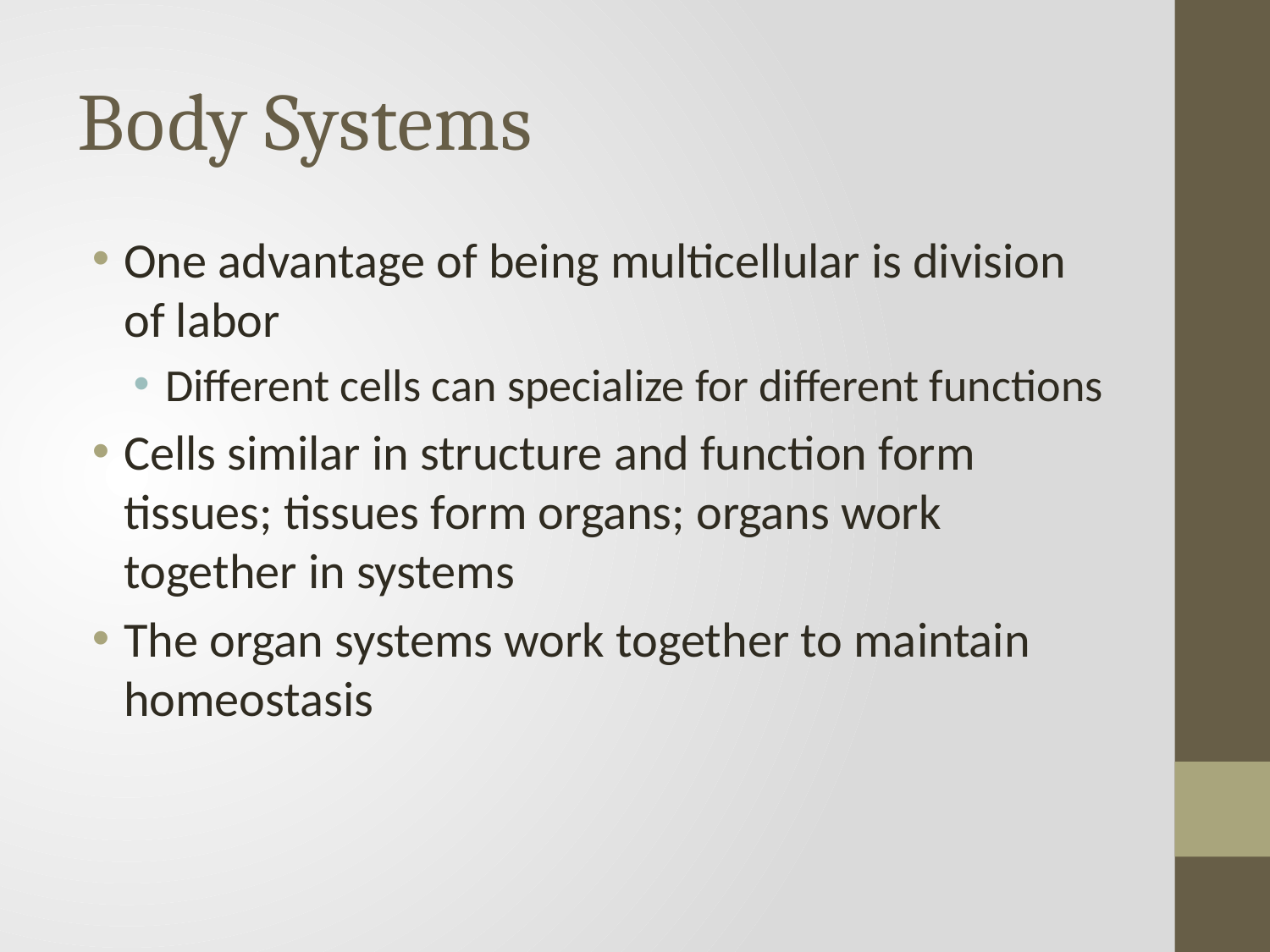

# Body Systems
One advantage of being multicellular is division of labor
Different cells can specialize for different functions
Cells similar in structure and function form tissues; tissues form organs; organs work together in systems
The organ systems work together to maintain homeostasis